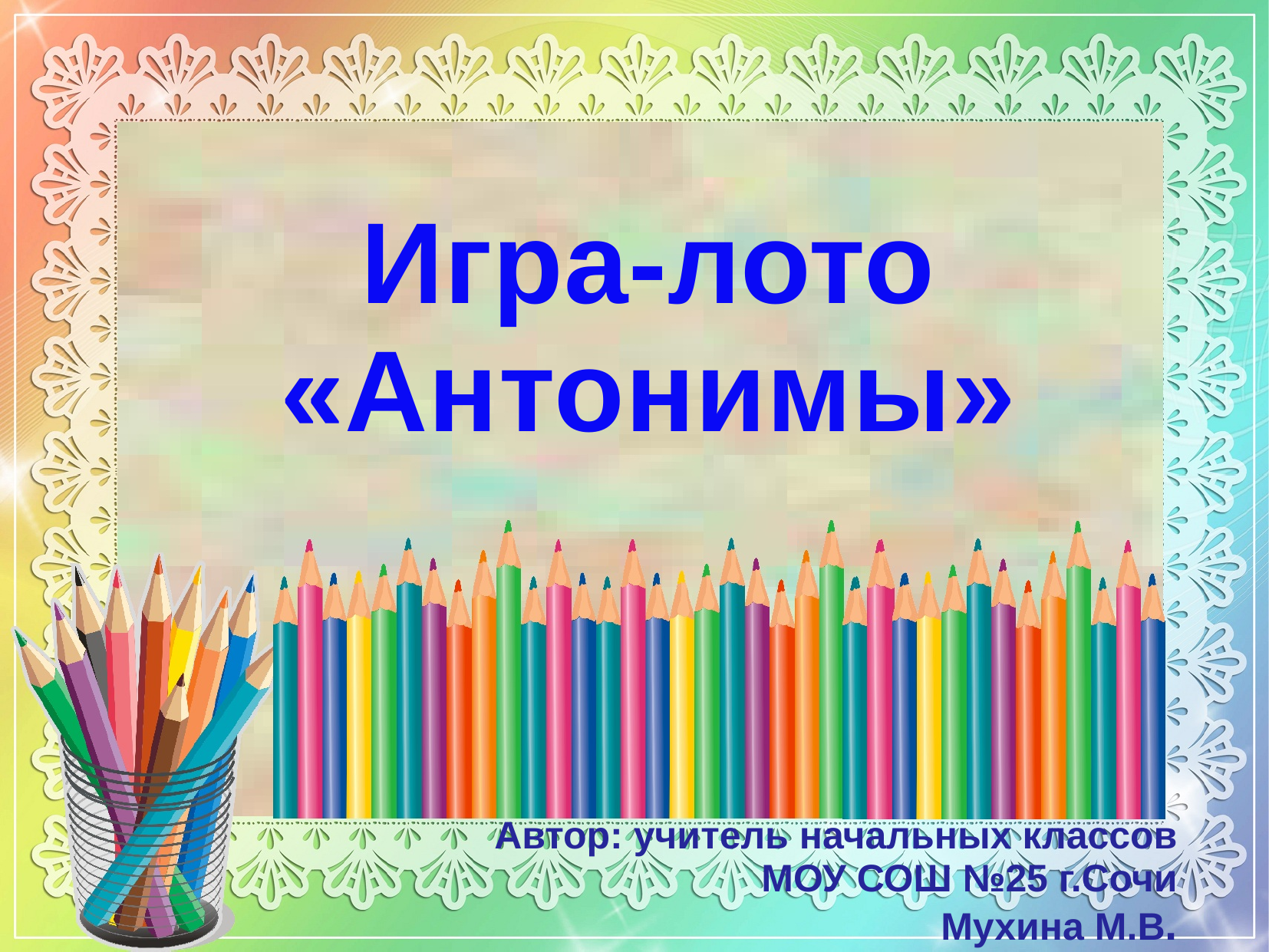

Игра-лото
«Антонимы»
Автор: учитель начальных классов
МОУ СОШ №25 г.Сочи
Мухина М.В.